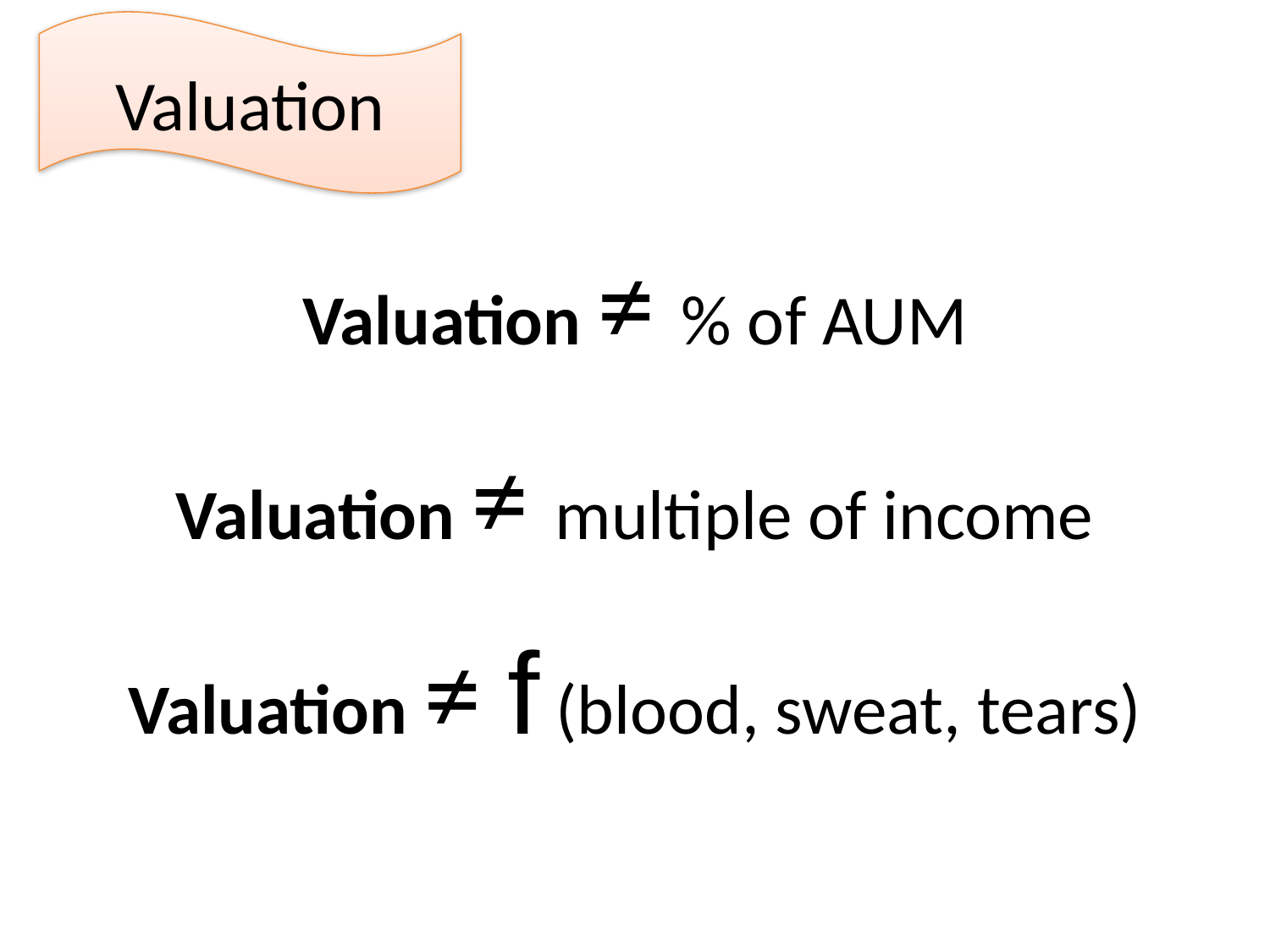

Valuation
Valuation ≠ % of AUM
Valuation ≠ multiple of income
Valuation ≠ f (blood, sweat, tears)